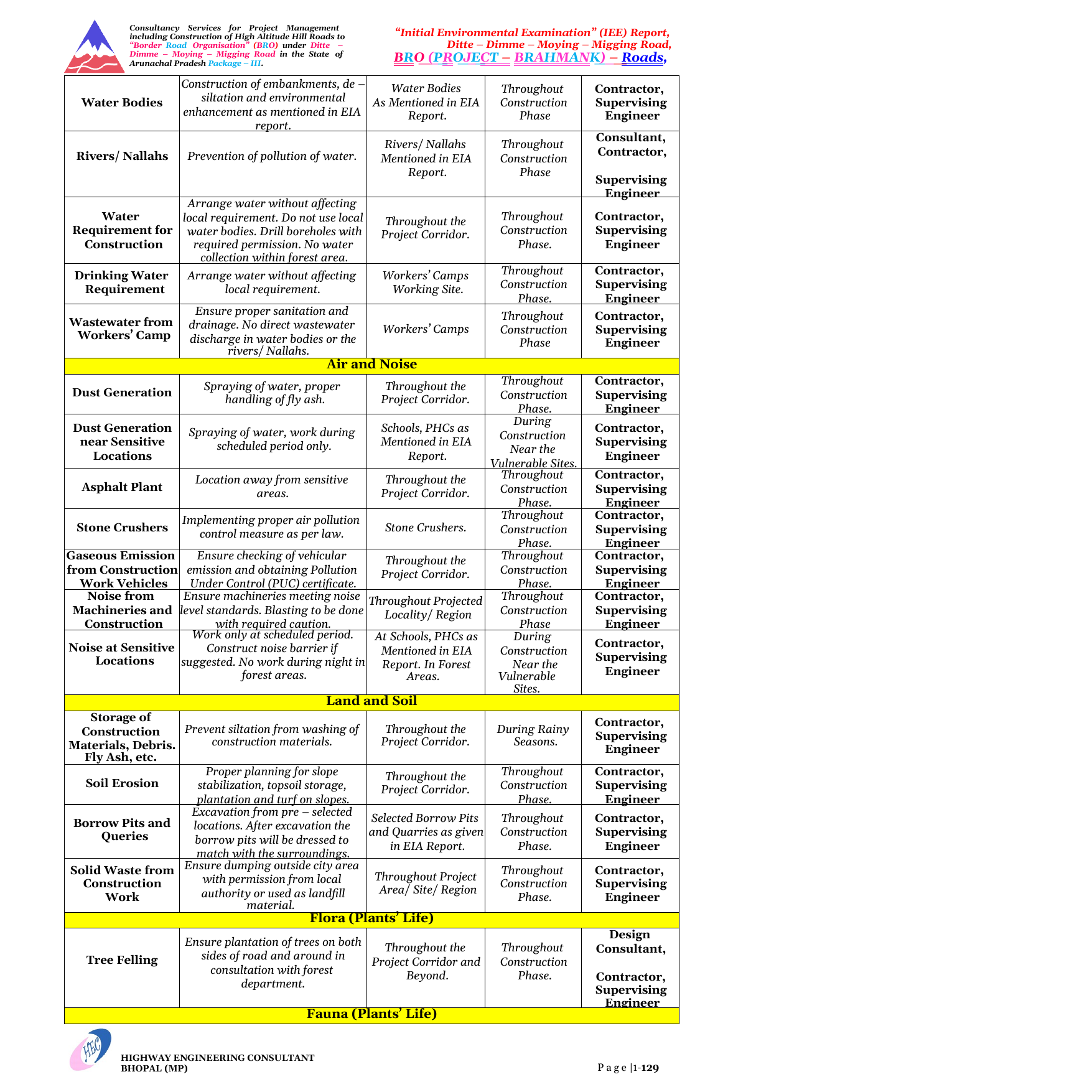

Consultancy Services for Project Management  including Construction of High Altitude Hill Roads to  “Border Road Organisation” (BRO) under Ditte  –  Dimme – Moying – Migging Road in the State of  Arunachal Pradesh Package – III.
“Initial Environmental Examination” (IEE) Report,  Ditte – Dimme – Moying – Migging Road,
BRO (PROJECT – BRAHMANK) – Roads,

| Water Bodies | Construction of embankments, de – siltation and environmental enhancement as mentioned in EIA report. | Water Bodies As Mentioned in EIA Report. | Throughout Construction Phase | Contractor, Supervising Engineer |
| --- | --- | --- | --- | --- |
| Rivers/ Nallahs | Prevention of pollution of water. | Rivers/ Nallahs Mentioned in EIA Report. | Throughout Construction Phase | Consultant, Contractor, Supervising Engineer |
| Water Requirement for Construction | Arrange water without affecting local requirement. Do not use local water bodies. Drill boreholes with required permission. No water collection within forest area. | Throughout the Project Corridor. | Throughout Construction Phase. | Contractor, Supervising Engineer |
| Drinking Water Requirement | Arrange water without affecting local requirement. | Workers’ Camps Working Site. | Throughout Construction Phase. | Contractor, Supervising Engineer |
| Wastewater from Workers’ Camp | Ensure proper sanitation and drainage. No direct wastewater discharge in water bodies or the rivers/ Nallahs. | Workers’ Camps | Throughout Construction Phase | Contractor, Supervising Engineer |
| Air and Noise |  |  |  |  |
| Dust Generation | Spraying of water, proper handling of fly ash. | Throughout the Project Corridor. | Throughout Construction Phase. | Contractor, Supervising Engineer |
| Dust Generation near Sensitive Locations | Spraying of water, work during scheduled period only. | Schools, PHCs as Mentioned in EIA Report. | During Construction Near the Vulnerable Sites. | Contractor, Supervising Engineer |
| Asphalt Plant | Location away from sensitive areas. | Throughout the Project Corridor. | Throughout Construction Phase. | Contractor, Supervising Engineer |
| Stone Crushers | Implementing proper air pollution control measure as per law. | Stone Crushers. | Throughout Construction Phase. | Contractor, Supervising Engineer |
| Gaseous Emission from Construction Work Vehicles | Ensure checking of vehicular emission and obtaining Pollution Under Control (PUC) certificate. | Throughout the Project Corridor. | Throughout Construction Phase. | Contractor, Supervising Engineer |
| Noise from Machineries and Construction | Ensure machineries meeting noise level standards. Blasting to be done with required caution. | Throughout Projected Locality/ Region | Throughout Construction Phase | Contractor, Supervising Engineer |
| Noise at Sensitive Locations | Work only at scheduled period. Construct noise barrier if suggested. No work during night in forest areas. | At Schools, PHCs as Mentioned in EIA Report. In Forest Areas. | During Construction Near the Vulnerable Sites. | Contractor, Supervising Engineer |
| Land and Soil |  |  |  |  |
| Storage of Construction Materials, Debris. Fly Ash, etc. | Prevent siltation from washing of construction materials. | Throughout the Project Corridor. | During Rainy Seasons. | Contractor, Supervising Engineer |
| Soil Erosion | Proper planning for slope stabilization, topsoil storage, plantation and turf on slopes. | Throughout the Project Corridor. | Throughout Construction Phase. | Contractor, Supervising Engineer |
| Borrow Pits and Queries | Excavation from pre – selected locations. After excavation the borrow pits will be dressed to match with the surroundings. | Selected Borrow Pits and Quarries as given in EIA Report. | Throughout Construction Phase. | Contractor, Supervising Engineer |
| Solid Waste from Construction Work | Ensure dumping outside city area with permission from local authority or used as landfill material. | Throughout Project Area/ Site/ Region | Throughout Construction Phase. | Contractor, Supervising Engineer |
| Flora (Plants’ Life) |  |  |  |  |
| Tree Felling | Ensure plantation of trees on both sides of road and around in consultation with forest department. | Throughout the Project Corridor and Beyond. | Throughout Construction Phase. | Design Consultant, Contractor, Supervising Engineer |
| Fauna (Plants’ Life) |  |  |  |  |

HIGHWAY ENGINEERING CONSULTANT  BHOPAL (MP)
P a g e |1-129